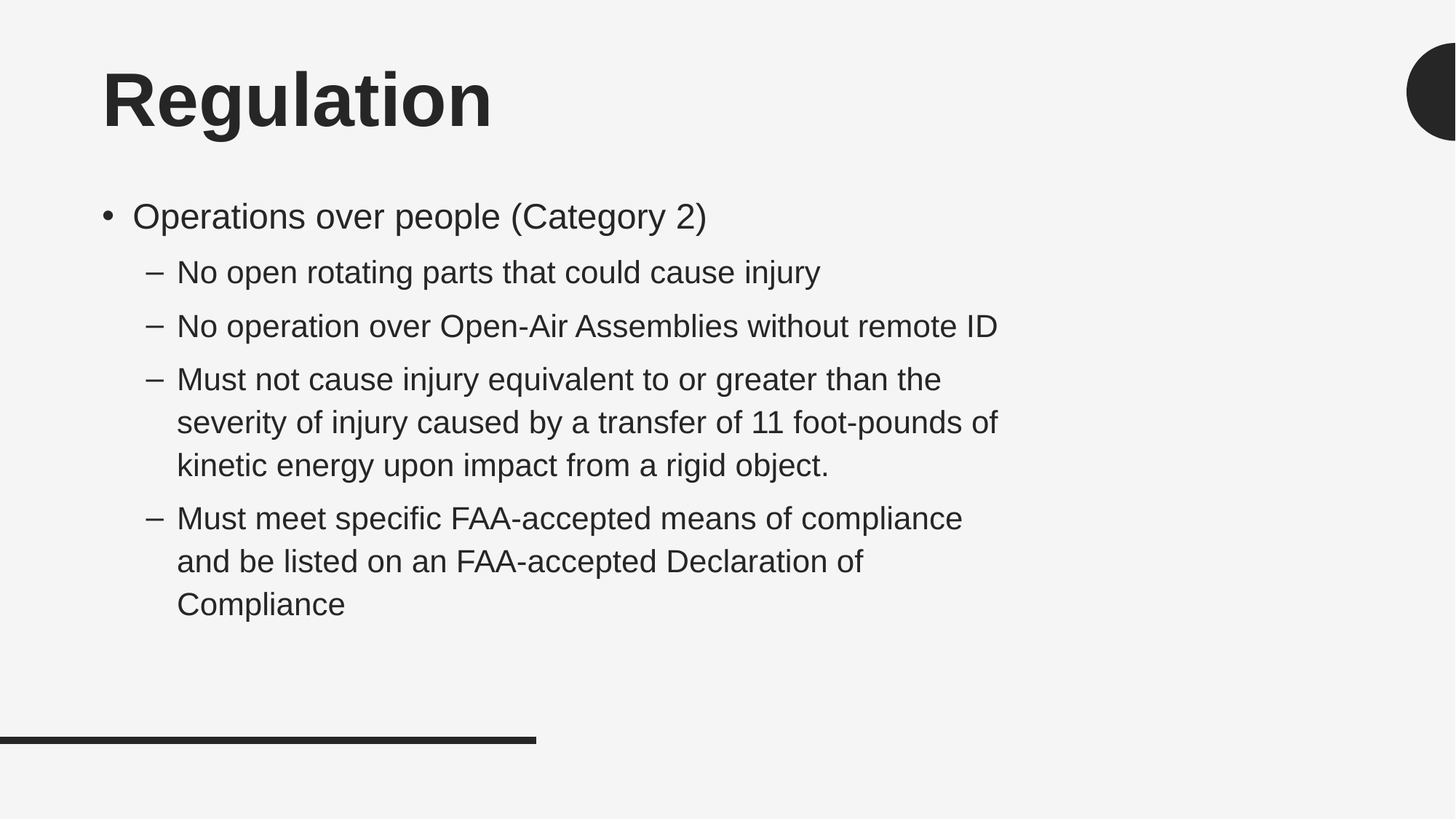

# Regulation
Operations over people (Category 2)
No open rotating parts that could cause injury
No operation over Open-Air Assemblies without remote ID
Must not cause injury equivalent to or greater than the severity of injury caused by a transfer of 11 foot-pounds of kinetic energy upon impact from a rigid object.
Must meet specific FAA-accepted means of compliance and be listed on an FAA-accepted Declaration of Compliance